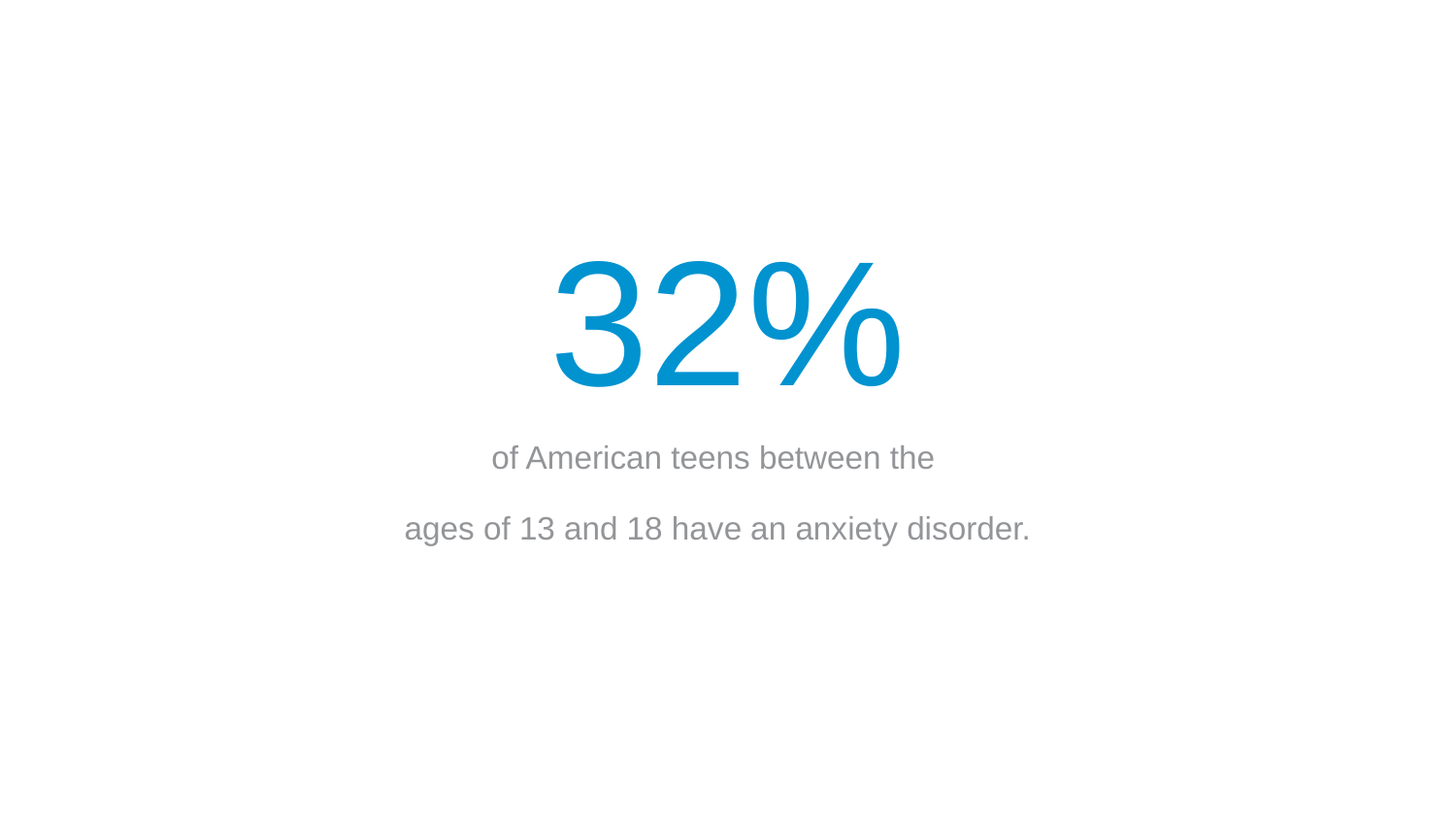

# 32%
of American teens between the
 ages of 13 and 18 have an anxiety disorder.